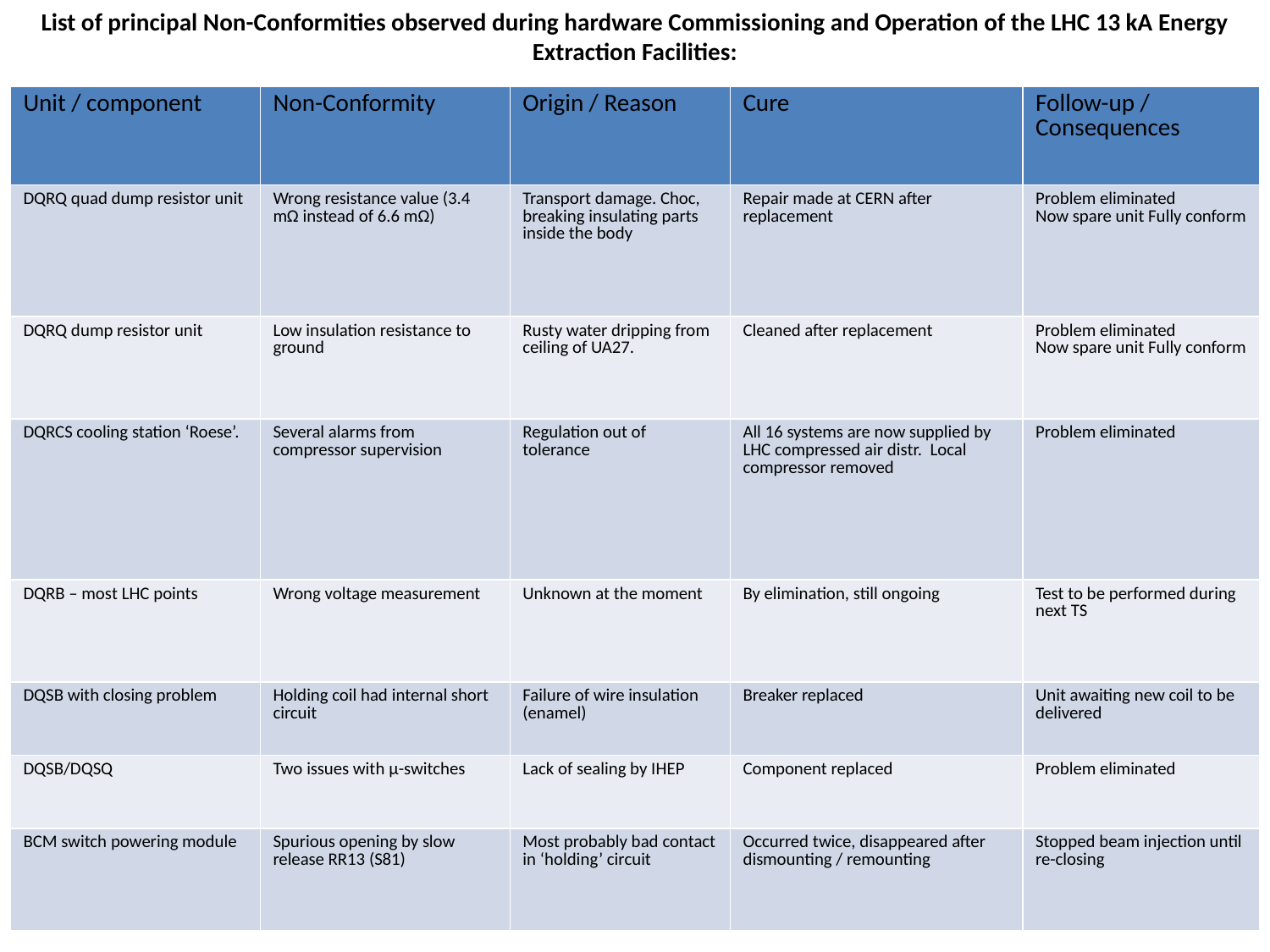

List of principal Non-Conformities observed during hardware Commissioning and Operation of the LHC 13 kA Energy Extraction Facilities:

| Unit / component | Non-Conformity | Origin / Reason | Cure | Follow-up / Consequences |
| --- | --- | --- | --- | --- |
| DQRQ quad dump resistor unit | Wrong resistance value (3.4 mΩ instead of 6.6 mΩ) | Transport damage. Choc, breaking insulating parts inside the body | Repair made at CERN after replacement | Problem eliminated Now spare unit Fully conform |
| DQRQ dump resistor unit | Low insulation resistance to ground | Rusty water dripping from ceiling of UA27. | Cleaned after replacement | Problem eliminated Now spare unit Fully conform |
| DQRCS cooling station ‘Roese’. | Several alarms from compressor supervision | Regulation out of tolerance | All 16 systems are now supplied by LHC compressed air distr. Local compressor removed | Problem eliminated |
| DQRB – most LHC points | Wrong voltage measurement | Unknown at the moment | By elimination, still ongoing | Test to be performed during next TS |
| DQSB with closing problem | Holding coil had internal short circuit | Failure of wire insulation (enamel) | Breaker replaced | Unit awaiting new coil to be delivered |
| DQSB/DQSQ | Two issues with μ-switches | Lack of sealing by IHEP | Component replaced | Problem eliminated |
| BCM switch powering module | Spurious opening by slow release RR13 (S81) | Most probably bad contact in ‘holding’ circuit | Occurred twice, disappeared after dismounting / remounting | Stopped beam injection until re-closing |